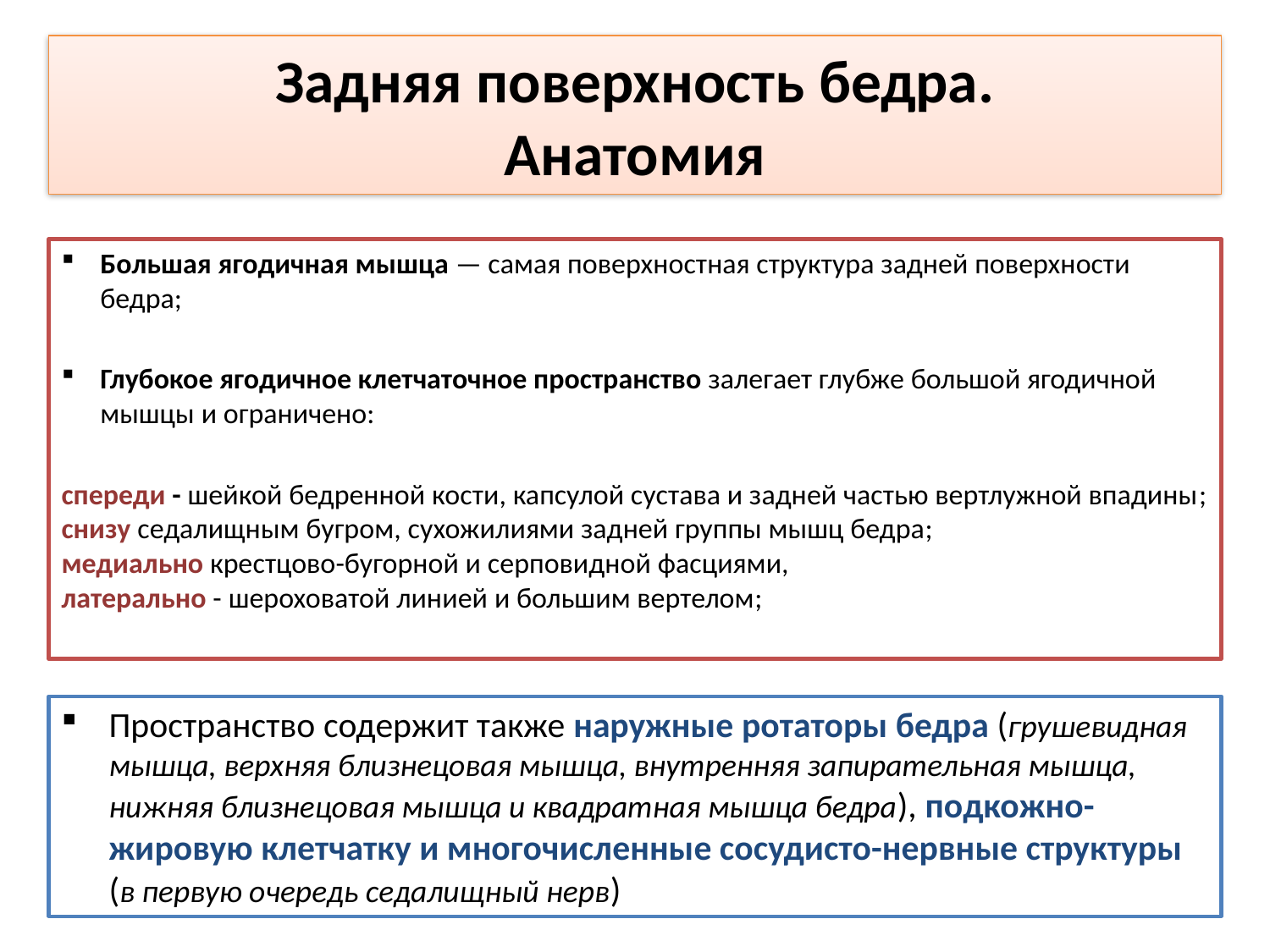

Задняя поверхность бедра.
Анатомия
Большая ягодичная мышца — самая поверхностная структура задней поверхности бедра;

Глубокое ягодичное клетчаточное пространство залегает глубже большой ягодичной мышцы и ограничено:

спереди - шейкой бедренной кости, капсулой сустава и задней частью вертлужной впадины;
снизу седалищным бугром, сухожилиями задней группы мышц бедра;
медиально крестцово-бугорной и серповидной фасциями,
латерально - шероховатой линией и большим вертелом;
Пространство содержит также наружные ротаторы бедра (грушевидная мышца, верхняя близнецовая мышца, внутренняя запирательная мышца, нижняя близнецовая мышца и квадратная мышца бедра), подкожно-жировую клетчатку и многочисленные сосудисто-нервные структуры (в первую очередь седалищный нерв)